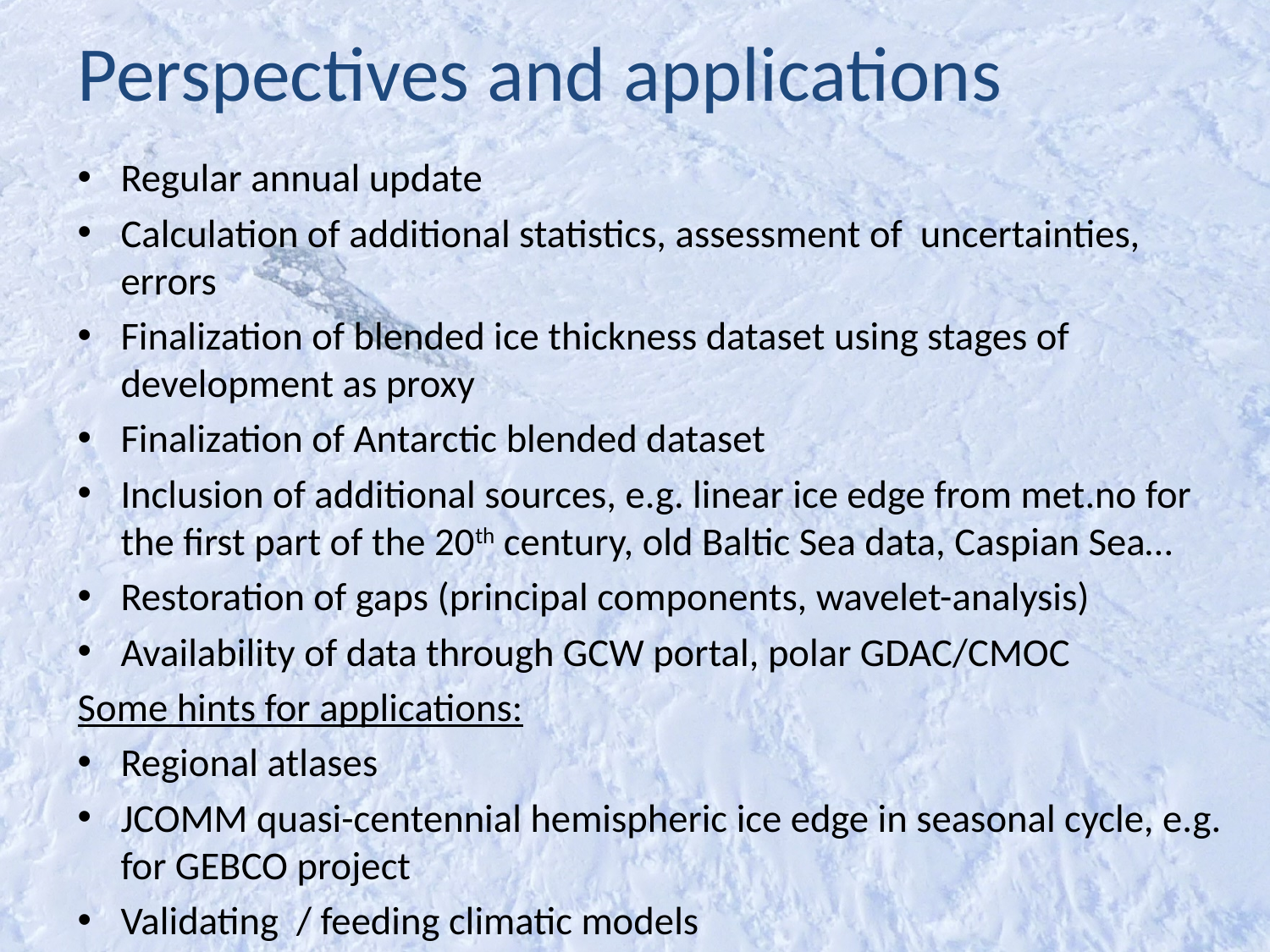

# Perspectives and applications
Regular annual update
Calculation of additional statistics, assessment of  uncertainties, errors
Finalization of blended ice thickness dataset using stages of development as proxy
Finalization of Antarctic blended dataset
Inclusion of additional sources, e.g. linear ice edge from met.no for the first part of the 20th century, old Baltic Sea data, Caspian Sea…
Restoration of gaps (principal components, wavelet-analysis)
Availability of data through GCW portal, polar GDAC/CMOC
Some hints for applications:
Regional atlases
JCOMM quasi-centennial hemispheric ice edge in seasonal cycle, e.g. for GEBCO project
Validating  / feeding climatic models